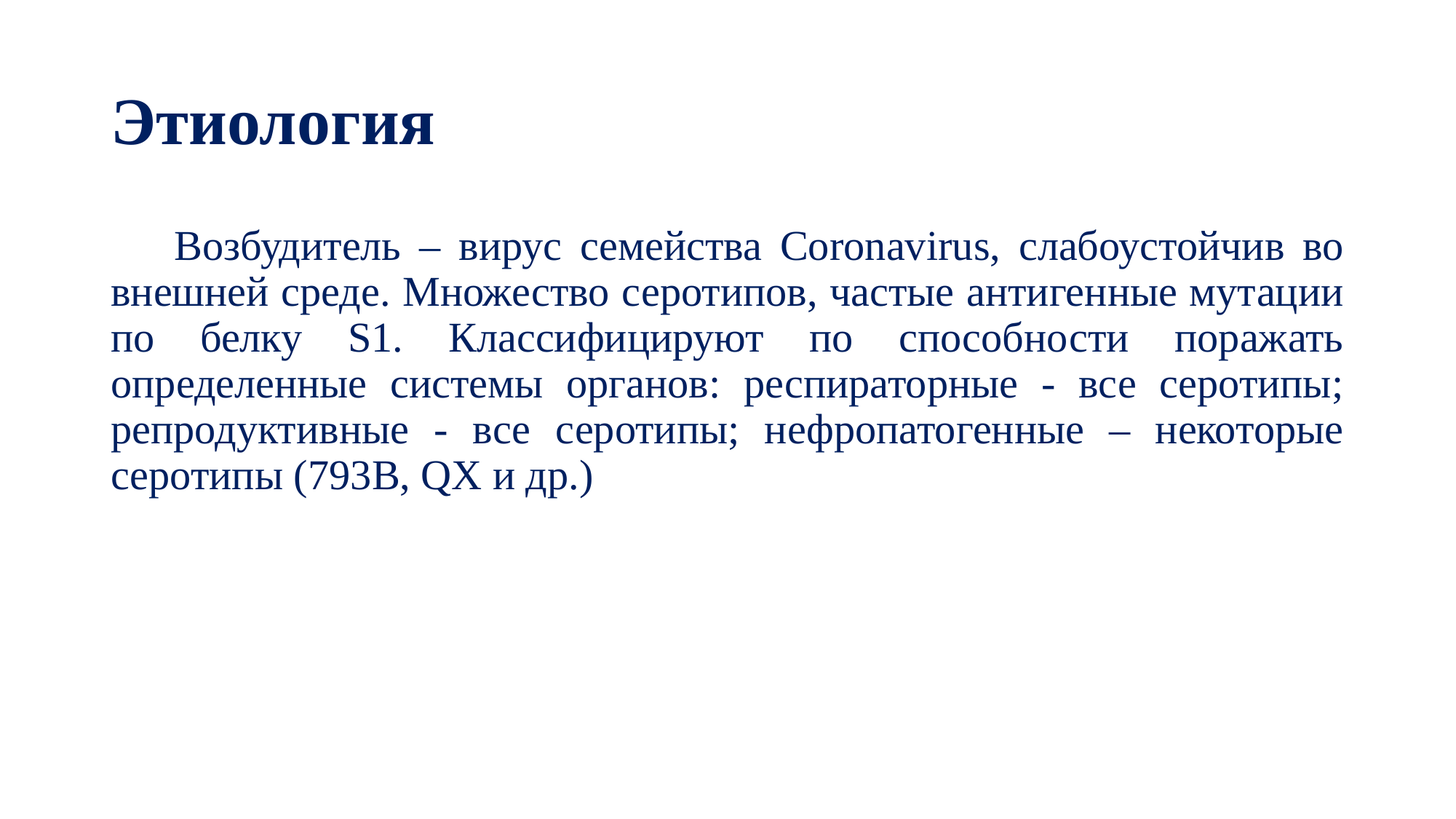

# Этиология
Возбудитель – вирус семейства Coronavirus, слабоустойчив во внешней среде. Множество серотипов, частые антигенные мутации по белку S1. Классифицируют по способности поражать определенные системы органов: респираторные - все серотипы; репродуктивные - все серотипы; нефропатогенные – некоторые серотипы (793В, QX и др.)